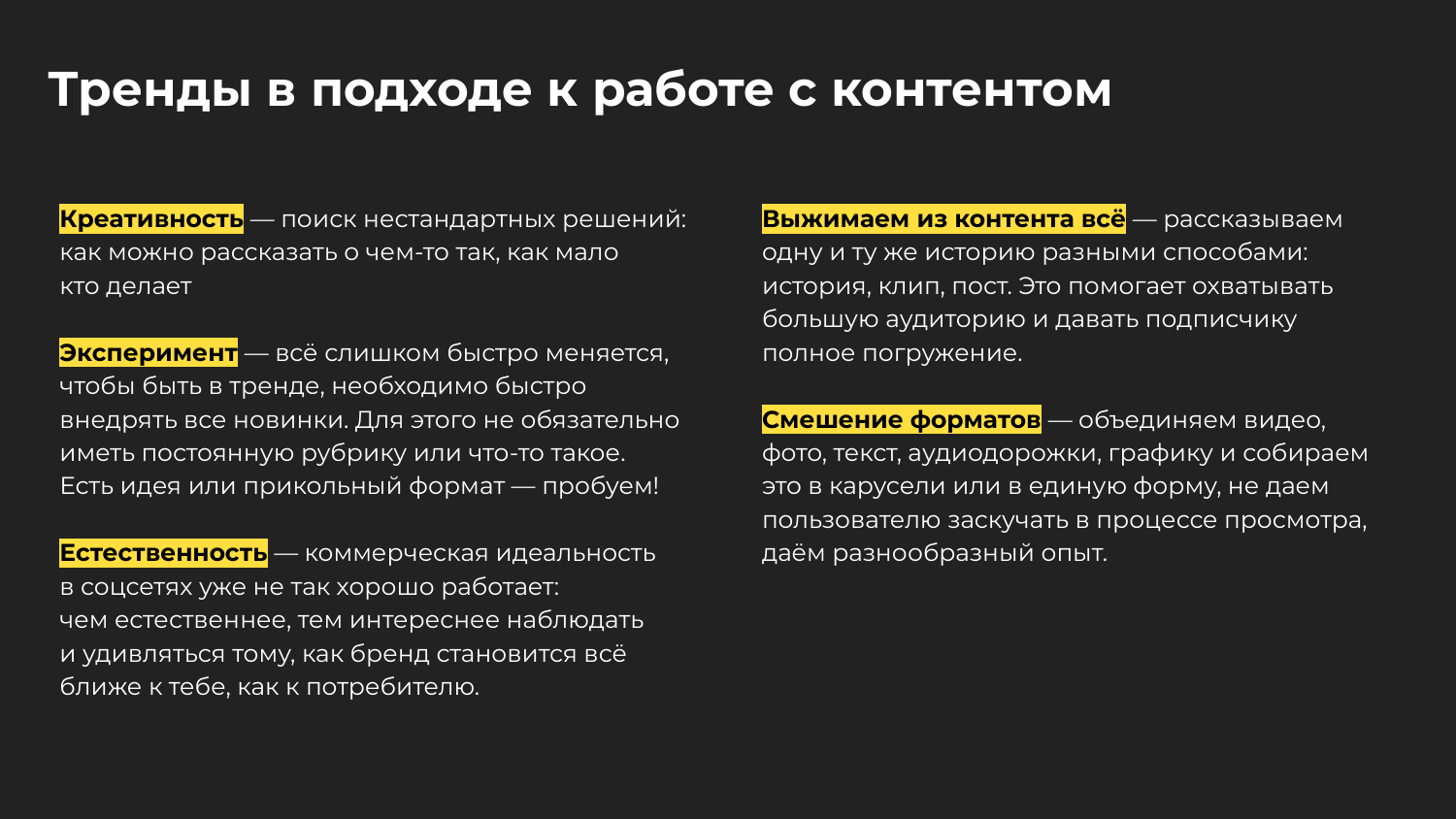

Тренды в подходе к работе с контентом
Креативность — поиск нестандартных решений: как можно рассказать о чем-то так, как мало
кто делает

Эксперимент — всё слишком быстро меняется,
чтобы быть в тренде, необходимо быстро внедрять все новинки. Для этого не обязательно иметь постоянную рубрику или что-то такое.
Есть идея или прикольный формат — пробуем!

Естественность — коммерческая идеальность
в соцсетях уже не так хорошо работает:
чем естественнее, тем интереснее наблюдать
и удивляться тому, как бренд становится всё ближе к тебе, как к потребителю.
Выжимаем из контента всё — рассказываем одну и ту же историю разными способами: история, клип, пост. Это помогает охватывать большую аудиторию и давать подписчику полное погружение.

Смешение форматов — объединяем видео, фото, текст, аудиодорожки, графику и собираем это в карусели или в единую форму, не даем пользователю заскучать в процессе просмотра, даём разнообразный опыт.